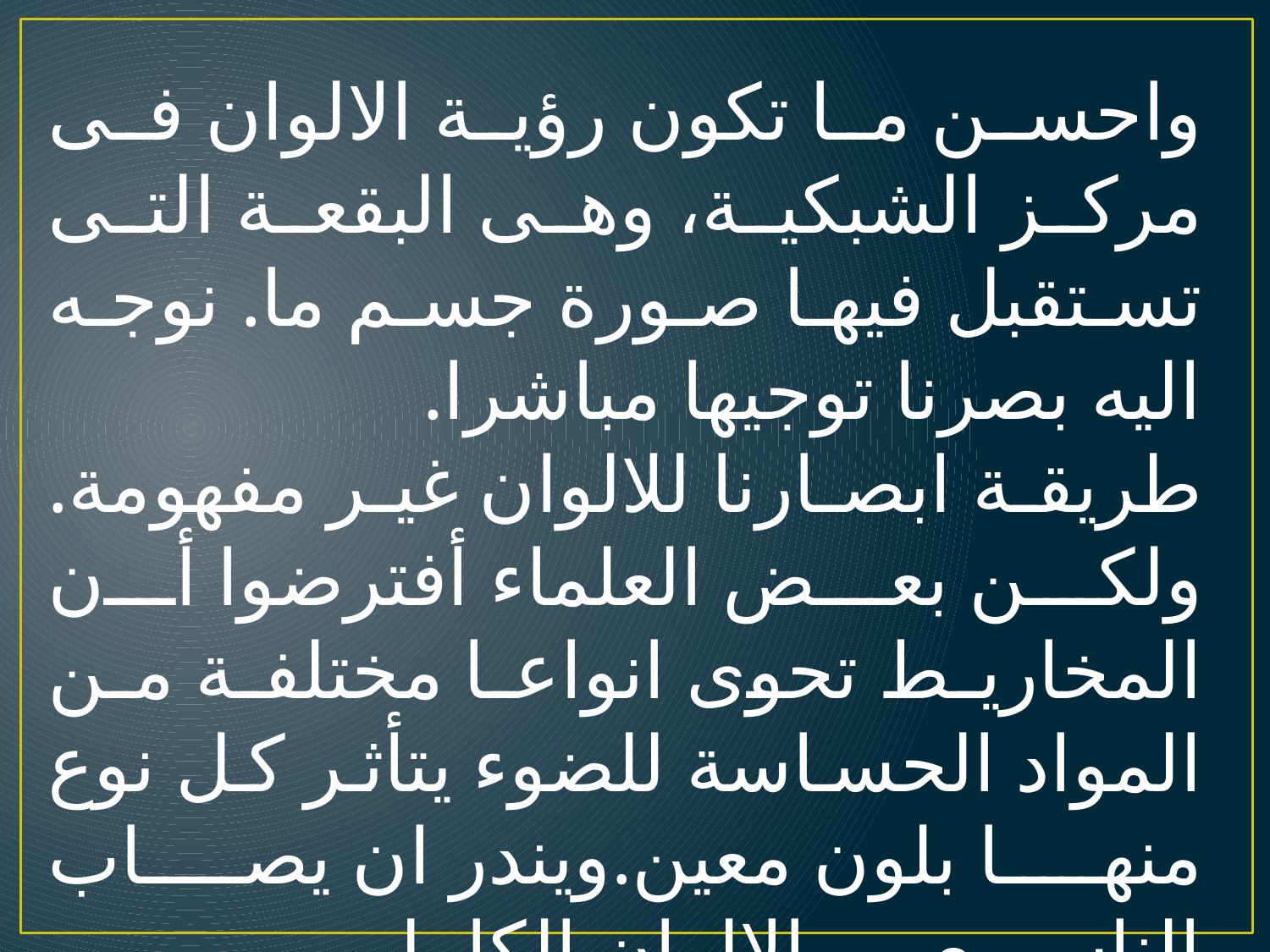

واحسن ما تكون رؤية الالوان فى مركز الشبكية، وهى البقعة التى تستقبل فيها صورة جسم ما. نوجه اليه بصرنا توجيها مباشرا.
طريقة ابصارنا للالوان غير مفهومة. ولكن بعض العلماء أفترضوا أن المخاريط تحوى انواعا مختلفة من المواد الحساسة للضوء يتأثر كل نوع منها بلون معين.ويندر ان يصاب الناس بعمى الالوان الكامل.